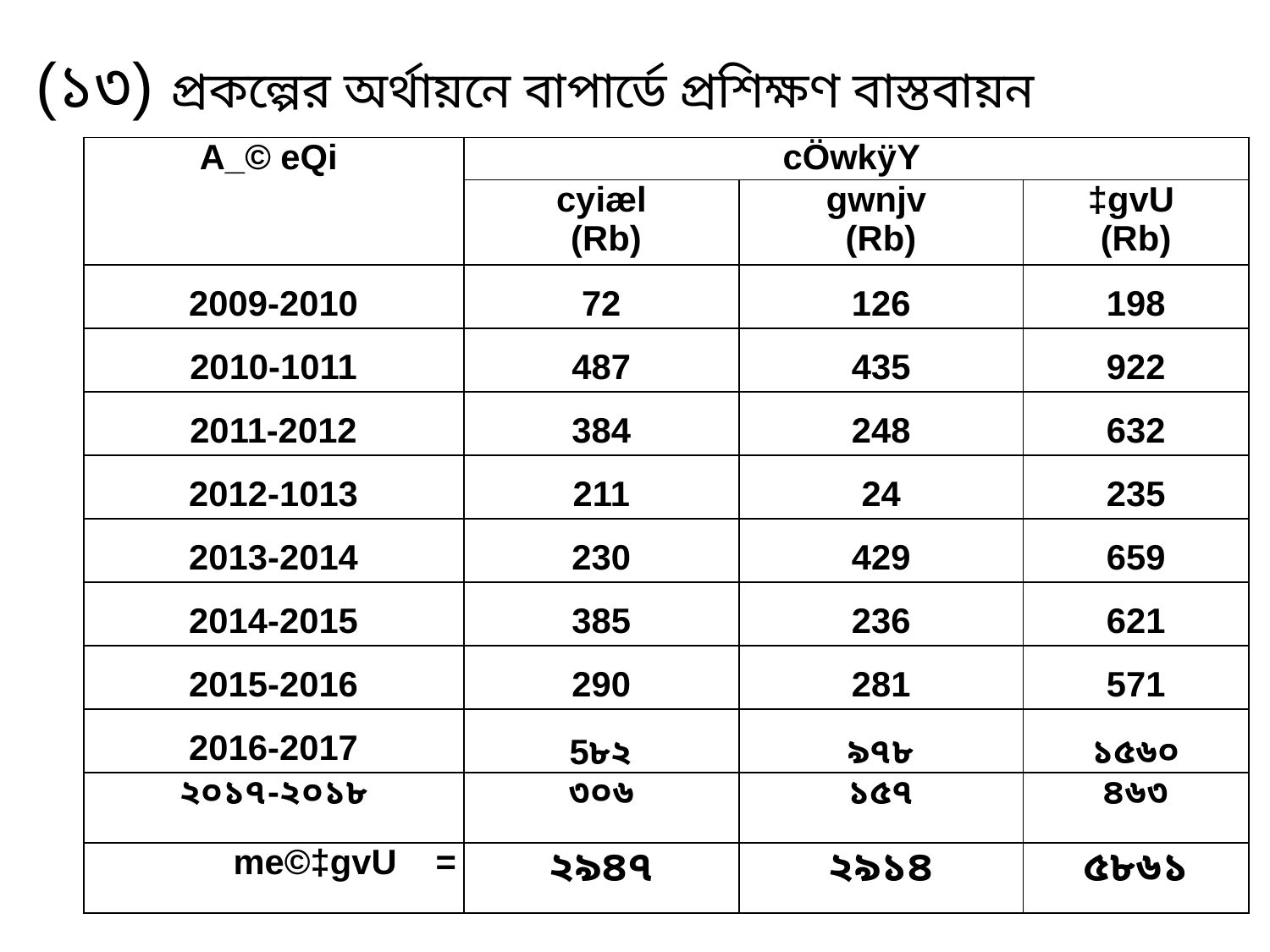

(১৩) প্রকল্পের অর্থায়নে বাপার্ডে প্রশিক্ষণ বাস্তবায়ন
| A\_© eQi | cÖwkÿY |  |  |
| --- | --- | --- | --- |
|  | cyiæl (Rb) | gwnjv (Rb) | ‡gvU (Rb) |
| 2009-2010 | 72 | 126 | 198 |
| 2010-1011 | 487 | 435 | 922 |
| 2011-2012 | 384 | 248 | 632 |
| 2012-1013 | 211 | 24 | 235 |
| 2013-2014 | 230 | 429 | 659 |
| 2014-2015 | 385 | 236 | 621 |
| 2015-2016 | 290 | 281 | 571 |
| 2016-2017 | 5৮২ | ৯৭৮ | ১৫৬০ |
| ২০১৭-২০১৮ | ৩০৬ | ১৫৭ | ৪৬৩ |
| me©‡gvU = | ২৯৪৭ | ২৯১৪ | ৫৮৬১ |